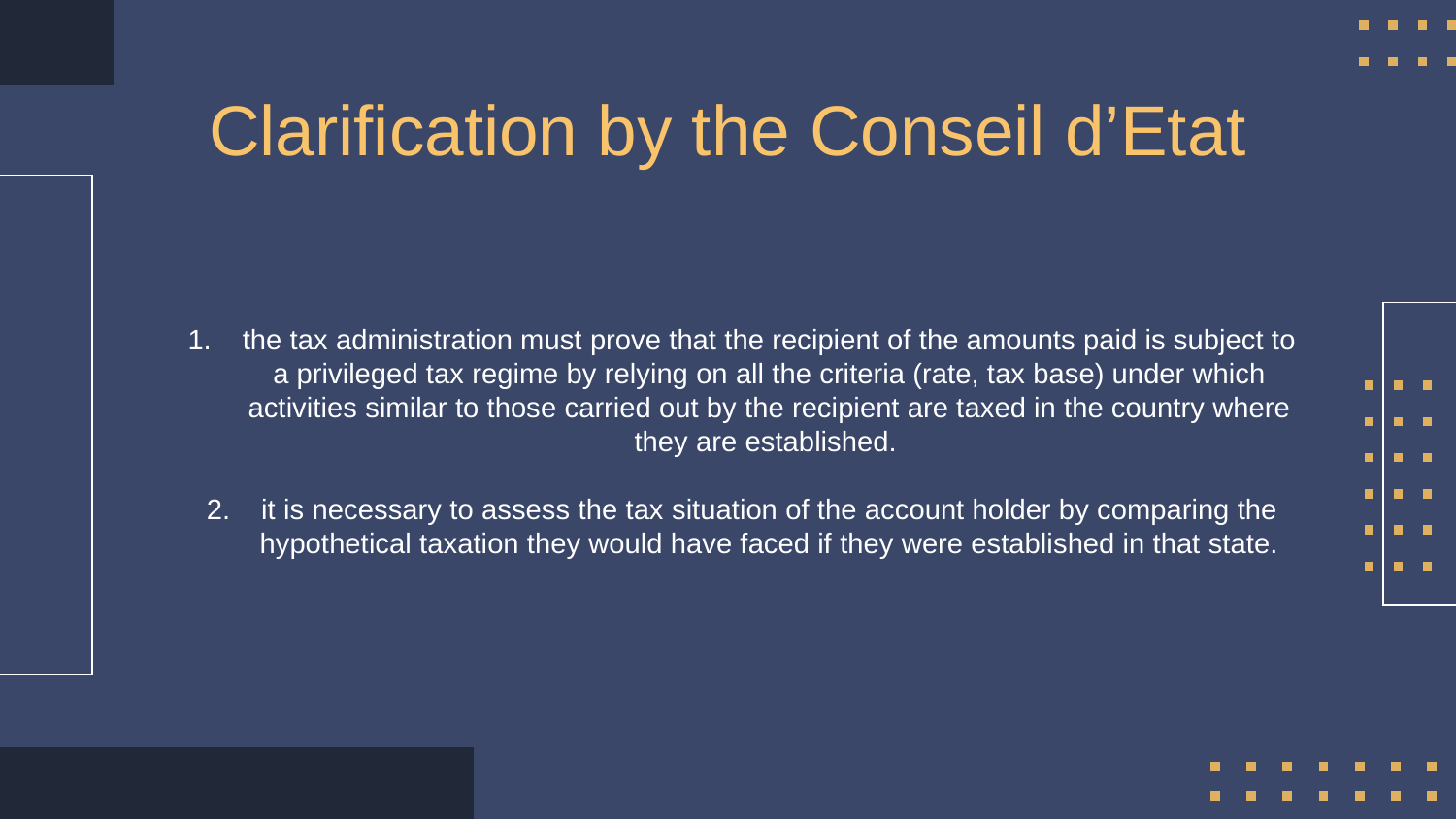

# Clarification by the Conseil d’Etat
the tax administration must prove that the recipient of the amounts paid is subject to a privileged tax regime by relying on all the criteria (rate, tax base) under which activities similar to those carried out by the recipient are taxed in the country where they are established.

it is necessary to assess the tax situation of the account holder by comparing the hypothetical taxation they would have faced if they were established in that state.